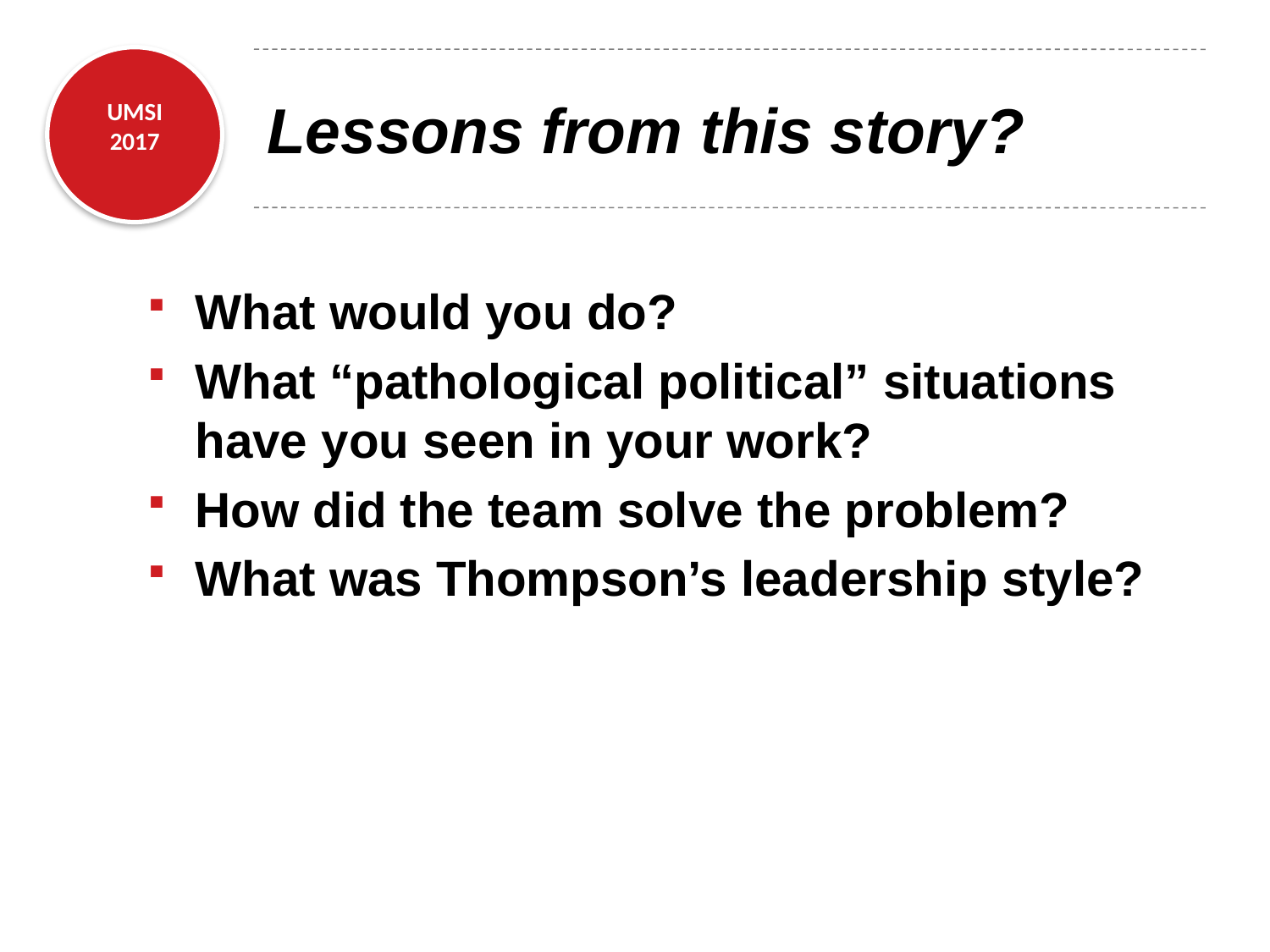

# Lessons from this story?
What would you do?
What “pathological political” situations have you seen in your work?
How did the team solve the problem?
What was Thompson’s leadership style?